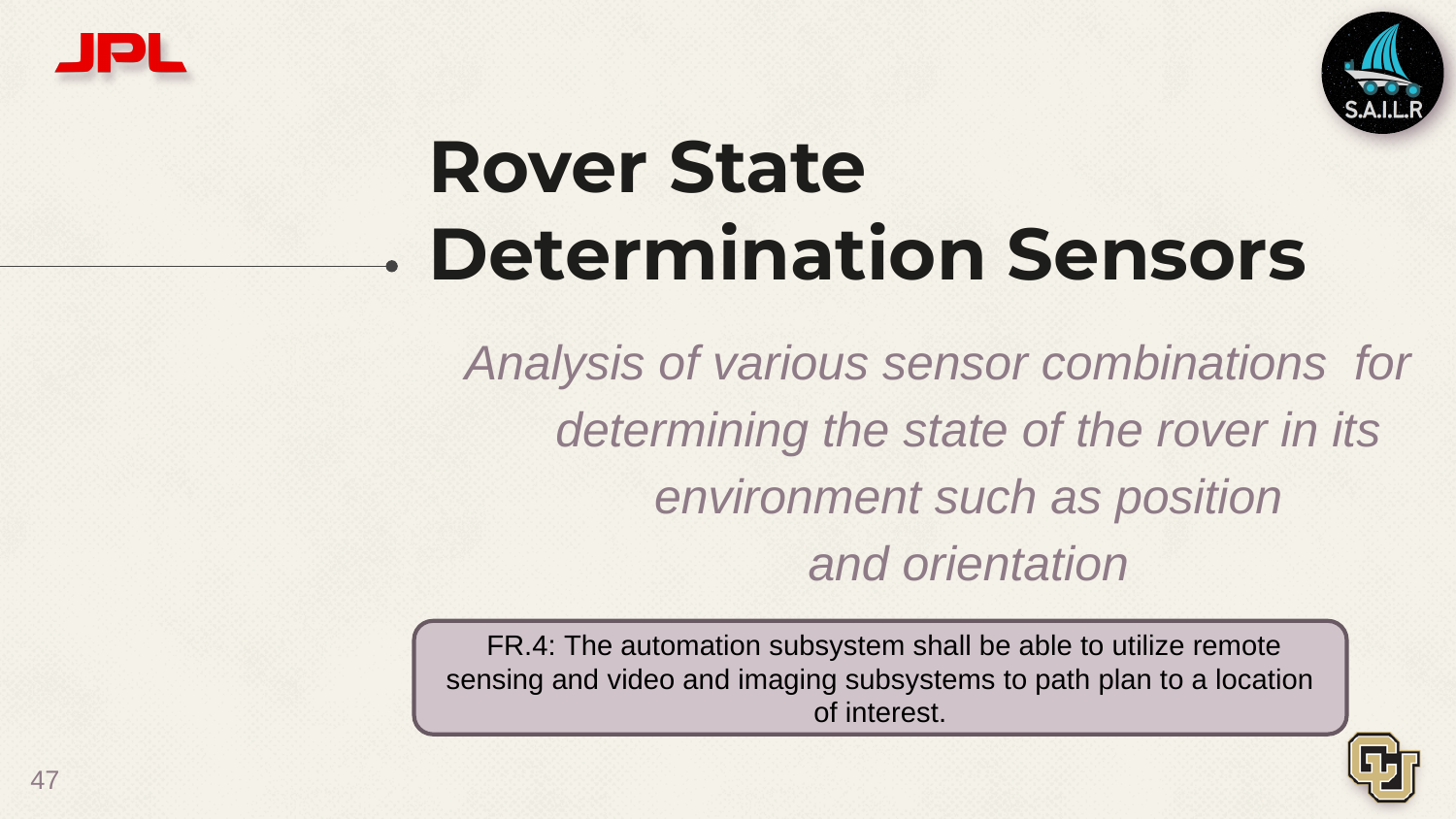

# Rover State Determination Sensors
Analysis of various sensor combinations  for determining the state of the rover in its environment such as position and orientation
 FR.4: The automation subsystem shall be able to utilize remote sensing and video and imaging subsystems to path plan to a location of interest.
47